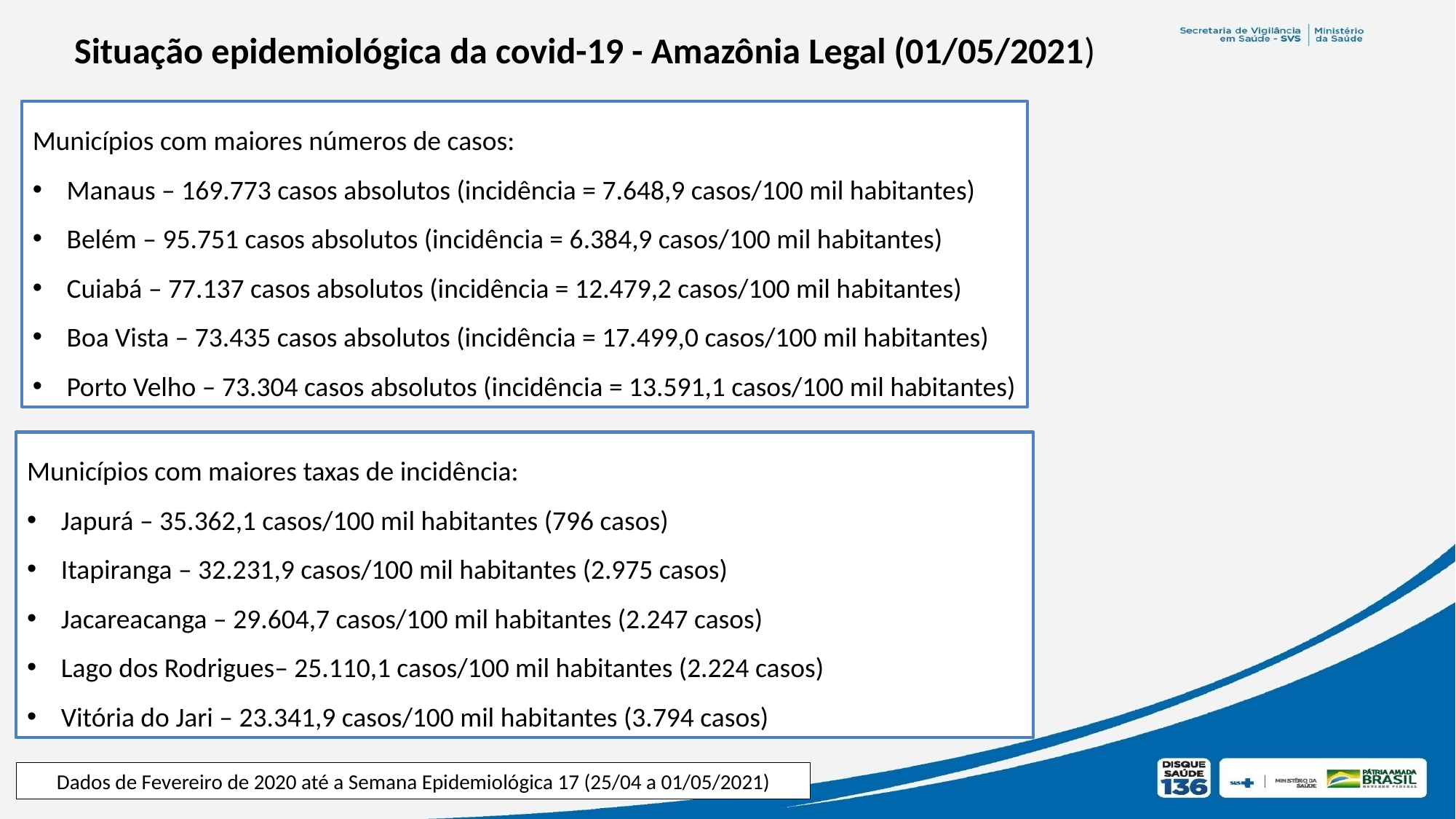

Situação epidemiológica da covid-19 - Amazônia Legal (01/05/2021)
Municípios com maiores números de casos:
Manaus – 169.773 casos absolutos (incidência = 7.648,9 casos/100 mil habitantes)
Belém – 95.751 casos absolutos (incidência = 6.384,9 casos/100 mil habitantes)
Cuiabá – 77.137 casos absolutos (incidência = 12.479,2 casos/100 mil habitantes)
Boa Vista – 73.435 casos absolutos (incidência = 17.499,0 casos/100 mil habitantes)
Porto Velho – 73.304 casos absolutos (incidência = 13.591,1 casos/100 mil habitantes)
Municípios com maiores taxas de incidência:
Japurá – 35.362,1 casos/100 mil habitantes (796 casos)
Itapiranga – 32.231,9 casos/100 mil habitantes (2.975 casos)
Jacareacanga – 29.604,7 casos/100 mil habitantes (2.247 casos)
Lago dos Rodrigues– 25.110,1 casos/100 mil habitantes (2.224 casos)
Vitória do Jari – 23.341,9 casos/100 mil habitantes (3.794 casos)
Dados de Fevereiro de 2020 até a Semana Epidemiológica 17 (25/04 a 01/05/2021)